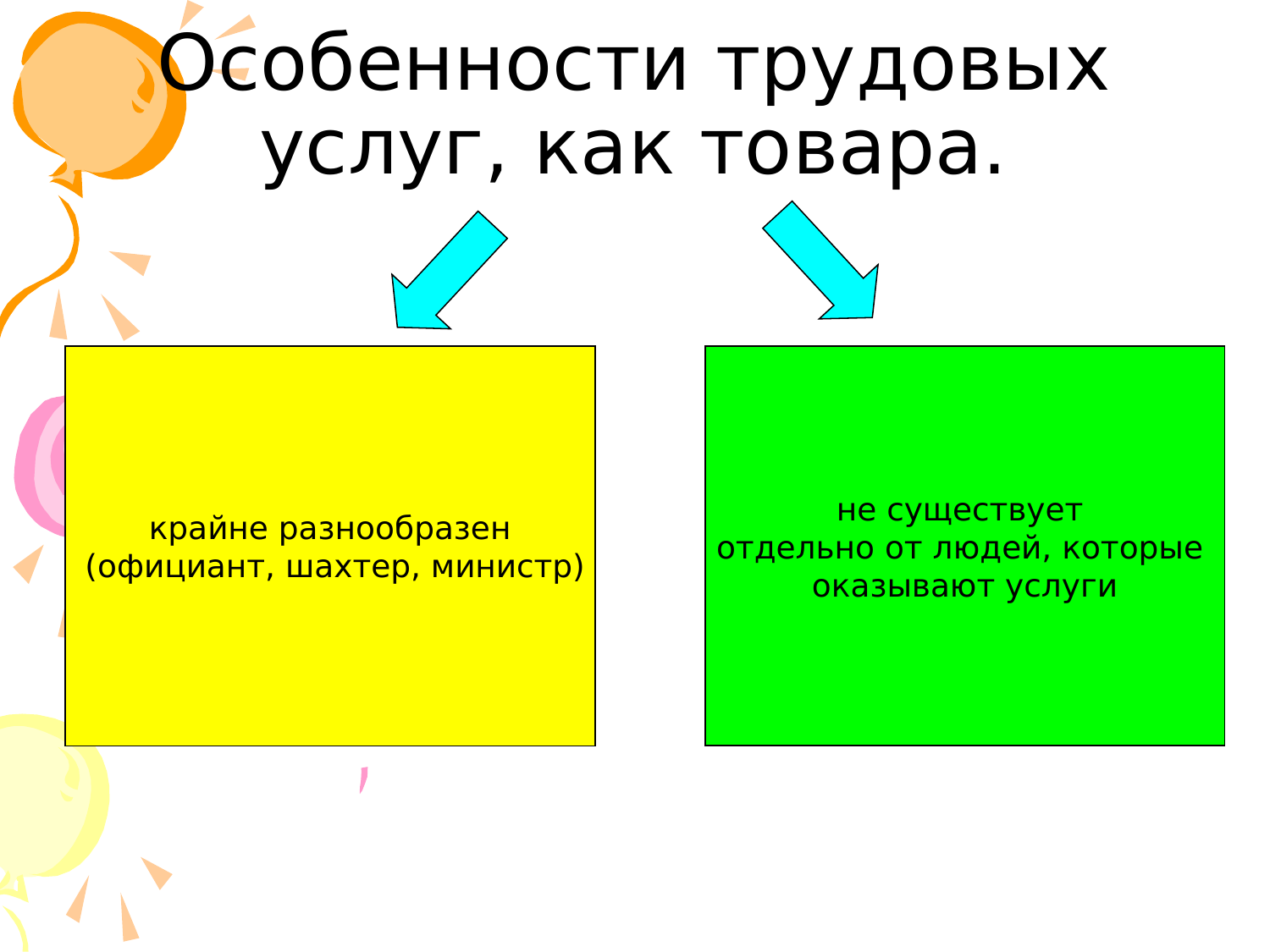

# Особенности трудовых услуг, как товара.

крайне разнообразен
 (официант, шахтер, министр)
не существует
отдельно от людей, которые
оказывают услуги